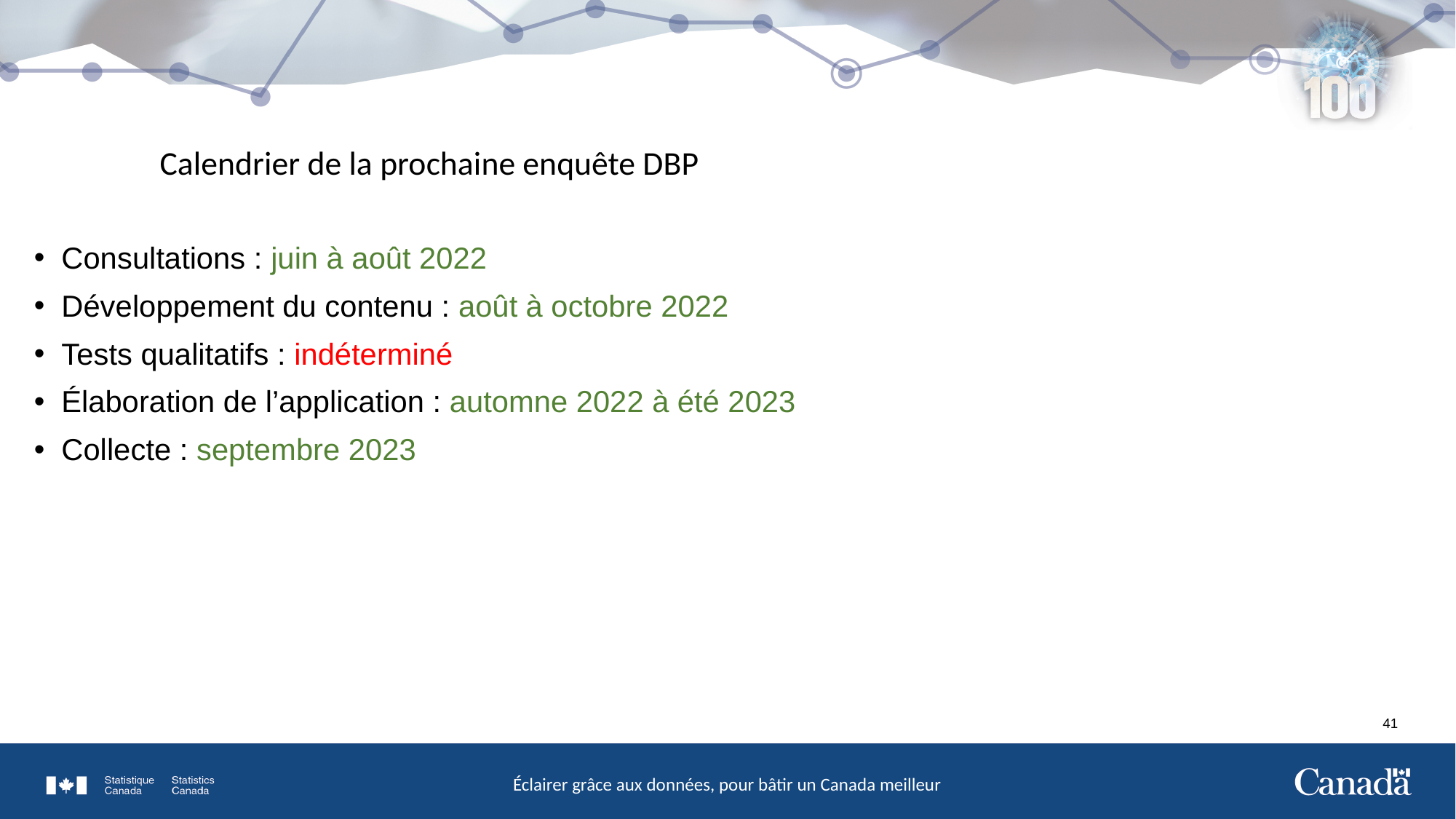

# Calendrier de la prochaine enquête DBP

Consultations : juin à août 2022
Développement du contenu : août à octobre 2022
Tests qualitatifs : indéterminé
Élaboration de l’application : automne 2022 à été 2023
Collecte : septembre 2023

41